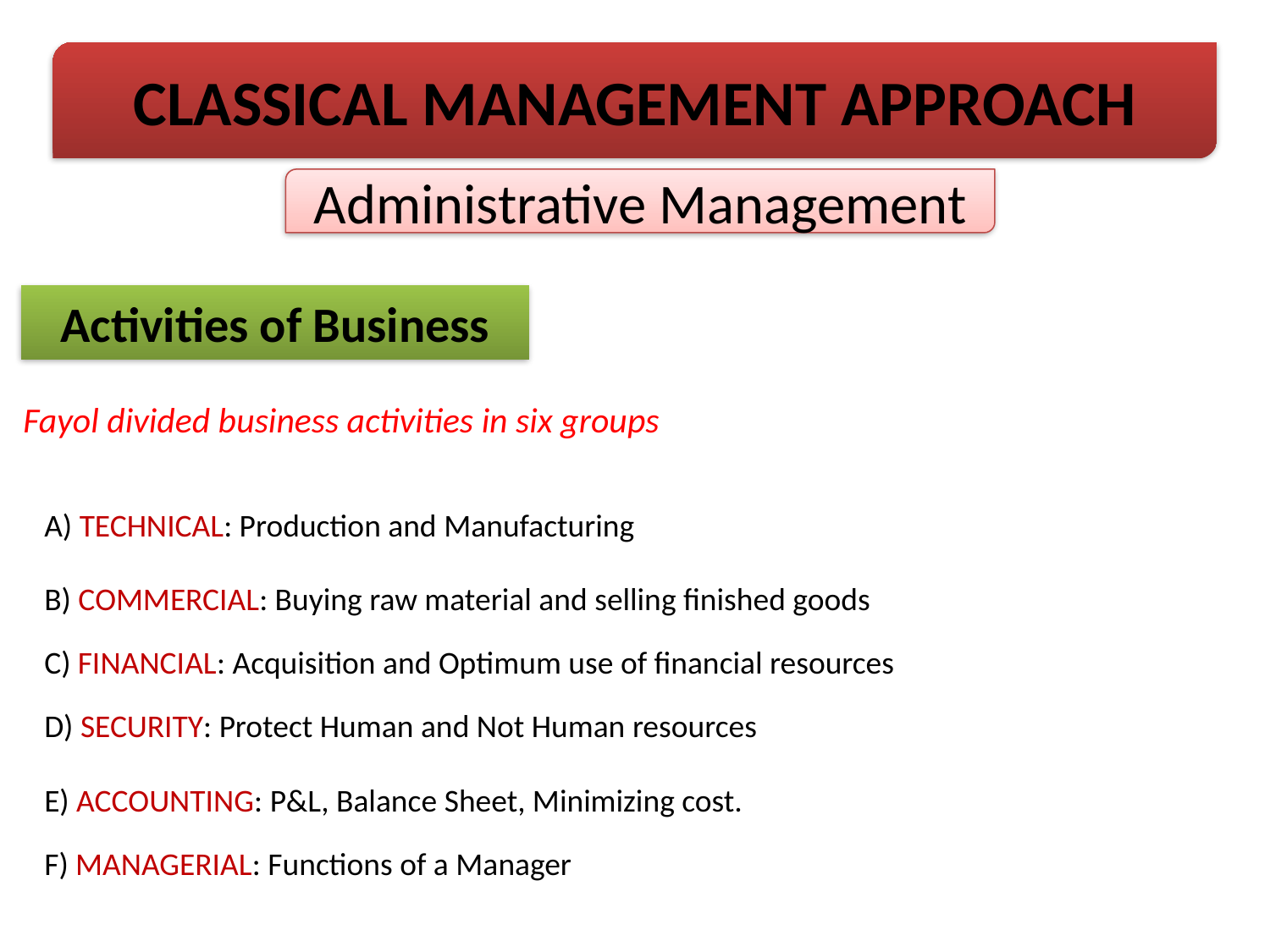

CLASSICAL MANAGEMENT APPROACH
Administrative Management
Activities of Business
Fayol divided business activities in six groups
A) TECHNICAL: Production and Manufacturing
B) COMMERCIAL: Buying raw material and selling finished goods
C) FINANCIAL: Acquisition and Optimum use of financial resources
D) SECURITY: Protect Human and Not Human resources
E) ACCOUNTING: P&L, Balance Sheet, Minimizing cost.
F) MANAGERIAL: Functions of a Manager